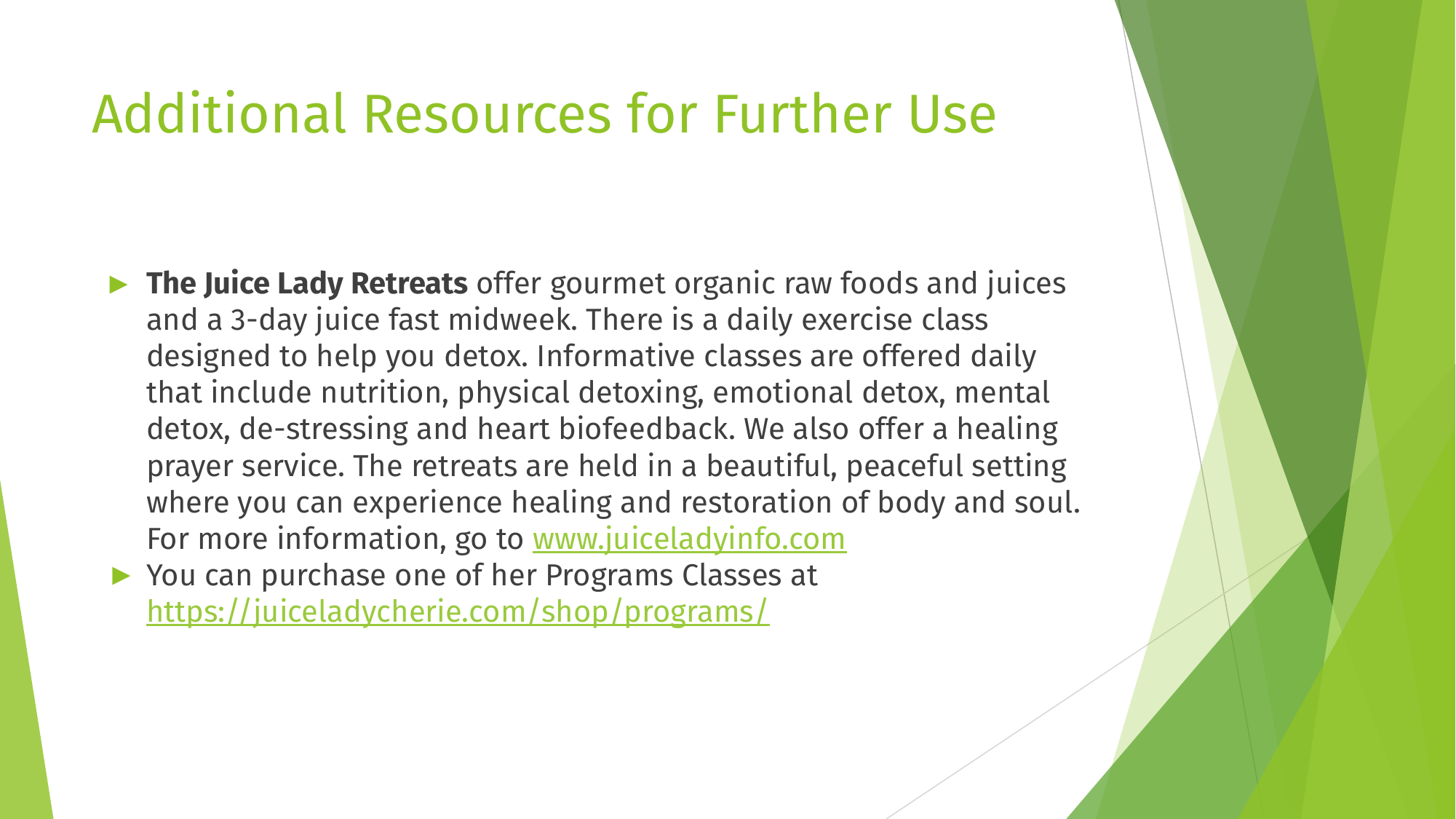

# Additional Resources for Further Use
The Juice Lady Retreats offer gourmet organic raw foods and juices and a 3-day juice fast midweek. There is a daily exercise class designed to help you detox. Informative classes are offered daily that include nutrition, physical detoxing, emotional detox, mental detox, de-stressing and heart biofeedback. We also offer a healing prayer service. The retreats are held in a beautiful, peaceful setting where you can experience healing and restoration of body and soul. For more information, go to www.juiceladyinfo.com
You can purchase one of her Programs Classes at https://juiceladycherie.com/shop/programs/